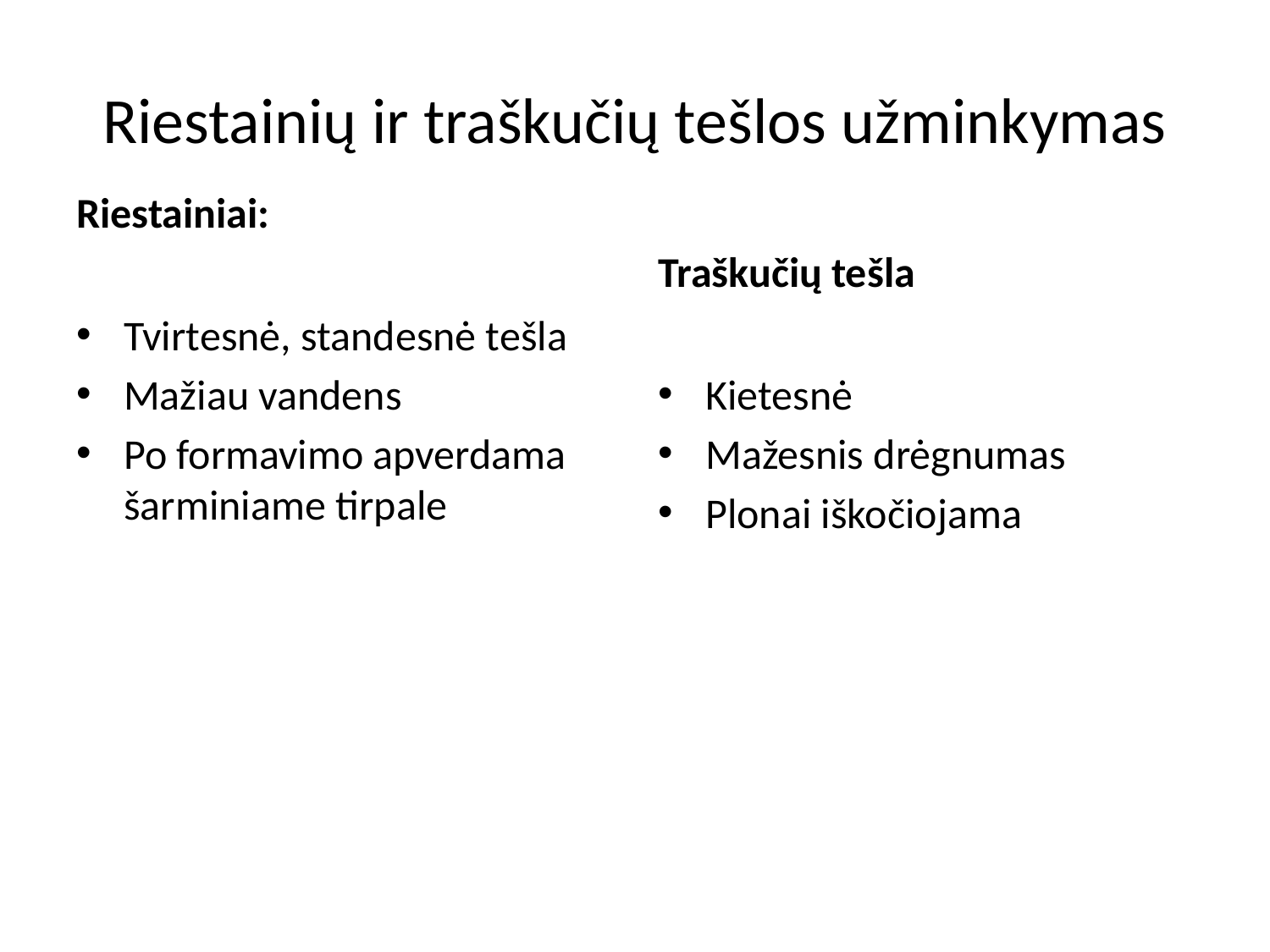

# Riestainių ir traškučių tešlos užminkymas
Riestainiai:

Traškučių tešla
Tvirtesnė, standesnė tešla
Mažiau vandens
Po formavimo apverdama šarminiame tirpale

Kietesnė
Mažesnis drėgnumas
Plonai iškočiojama